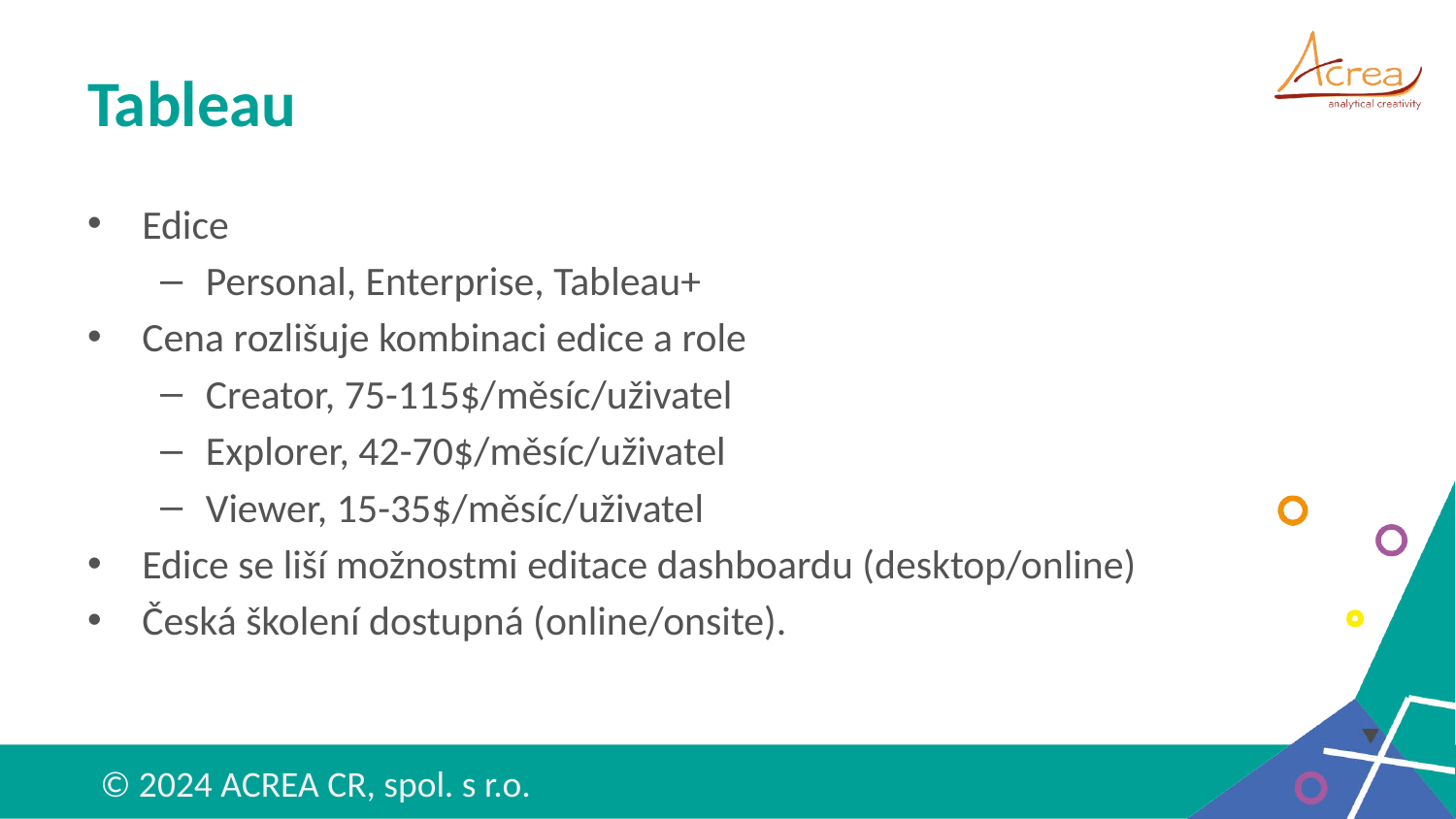

# Tableau
Edice
Personal, Enterprise, Tableau+
Cena rozlišuje kombinaci edice a role
Creator, 75-115$/měsíc/uživatel
Explorer, 42-70$/měsíc/uživatel
Viewer, 15-35$/měsíc/uživatel
Edice se liší možnostmi editace dashboardu (desktop/online)
Česká školení dostupná (online/onsite).